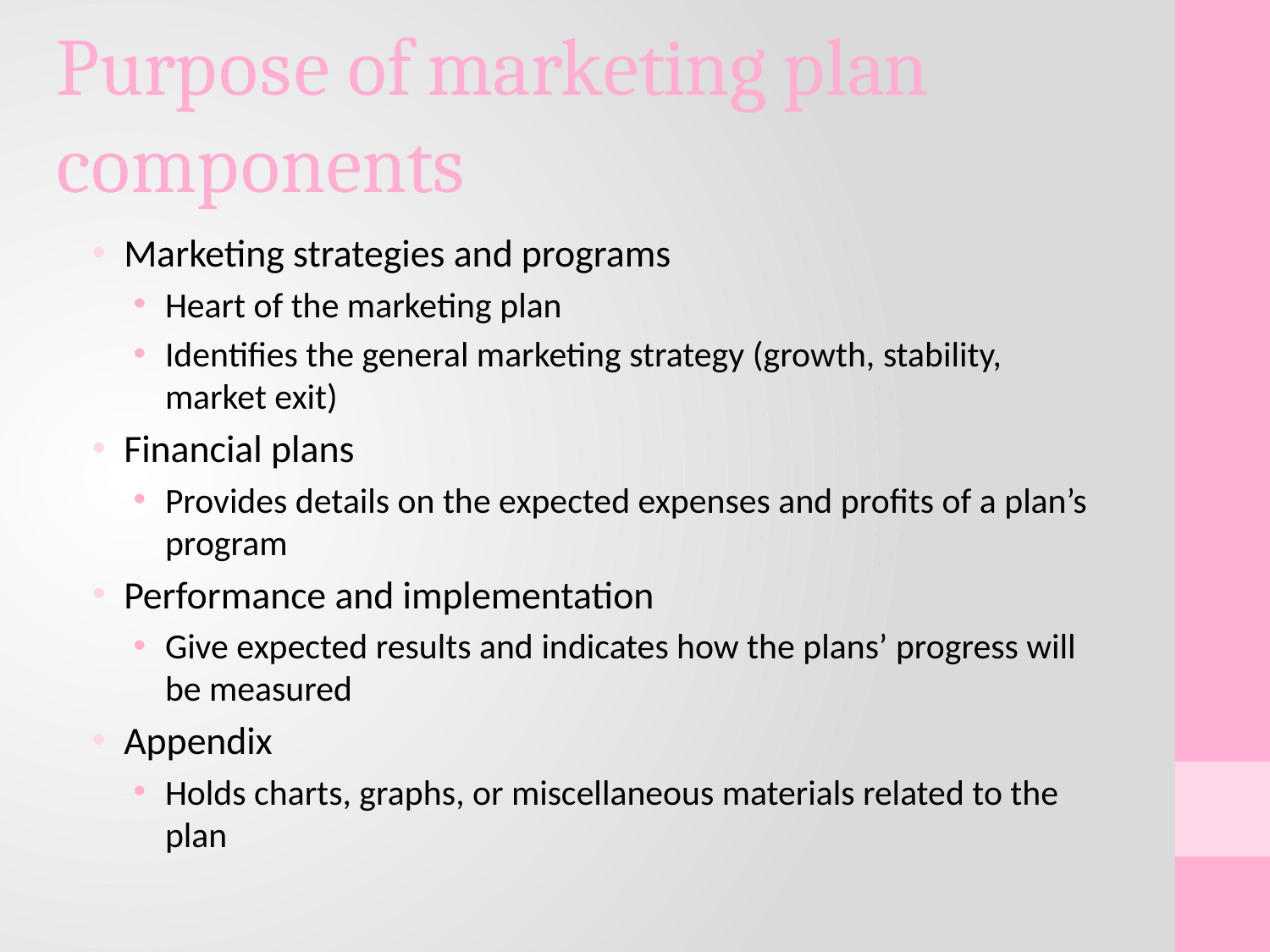

# Purpose of marketing plan components
Marketing strategies and programs
Heart of the marketing plan
Identifies the general marketing strategy (growth, stability, market exit)
Financial plans
Provides details on the expected expenses and profits of a plan’s program
Performance and implementation
Give expected results and indicates how the plans’ progress will be measured
Appendix
Holds charts, graphs, or miscellaneous materials related to the plan